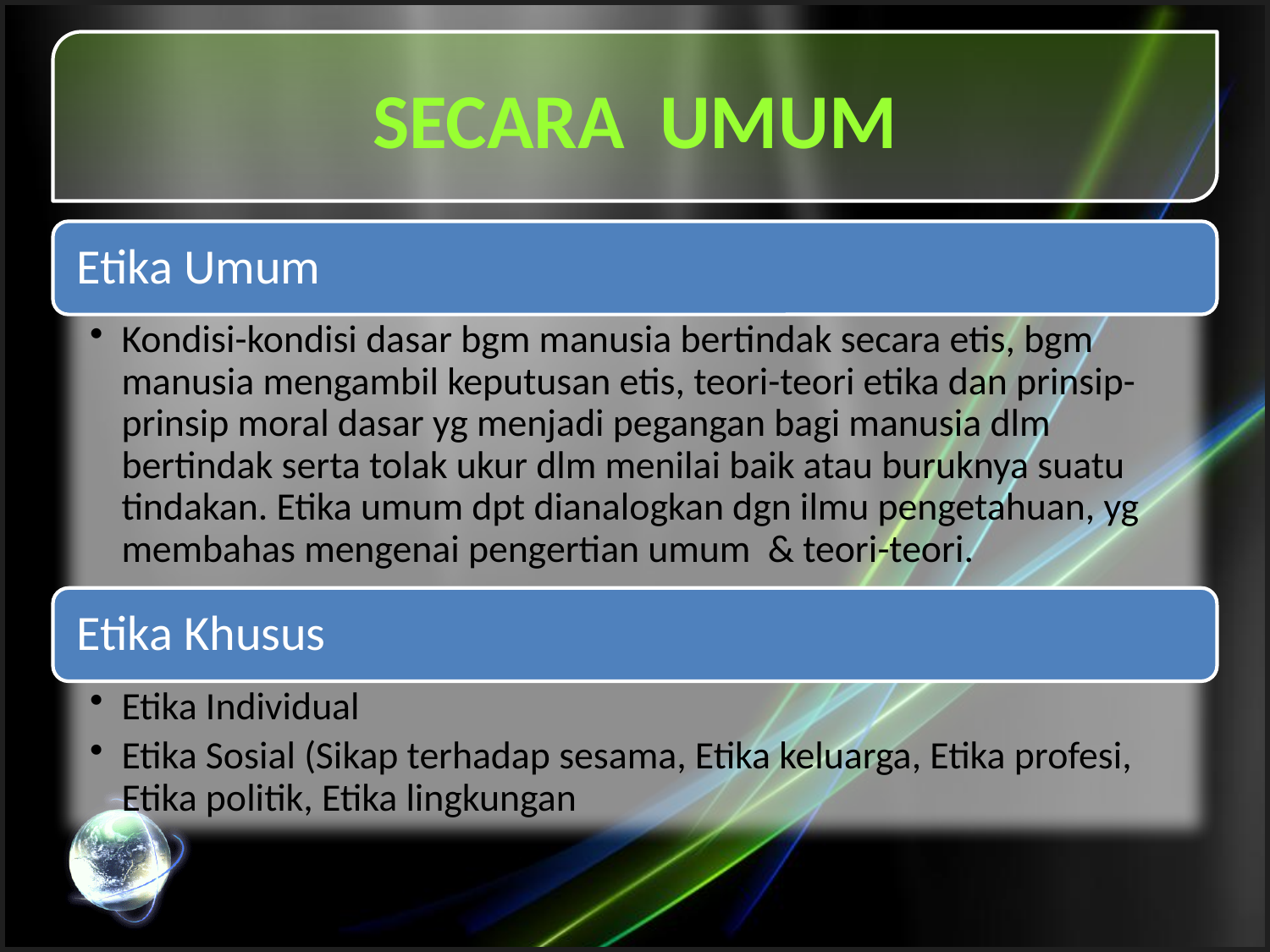

# SECARA  UMUM
Etika Umum
Kondisi-kondisi dasar bgm manusia bertindak secara etis, bgm manusia mengambil keputusan etis, teori-teori etika dan prinsip-prinsip moral dasar yg menjadi pegangan bagi manusia dlm bertindak serta tolak ukur dlm menilai baik atau buruknya suatu tindakan. Etika umum dpt dianalogkan dgn ilmu pengetahuan, yg membahas mengenai pengertian umum  & teori-teori.
Etika Khusus
Etika Individual
Etika Sosial (Sikap terhadap sesama, Etika keluarga, Etika profesi, Etika politik, Etika lingkungan